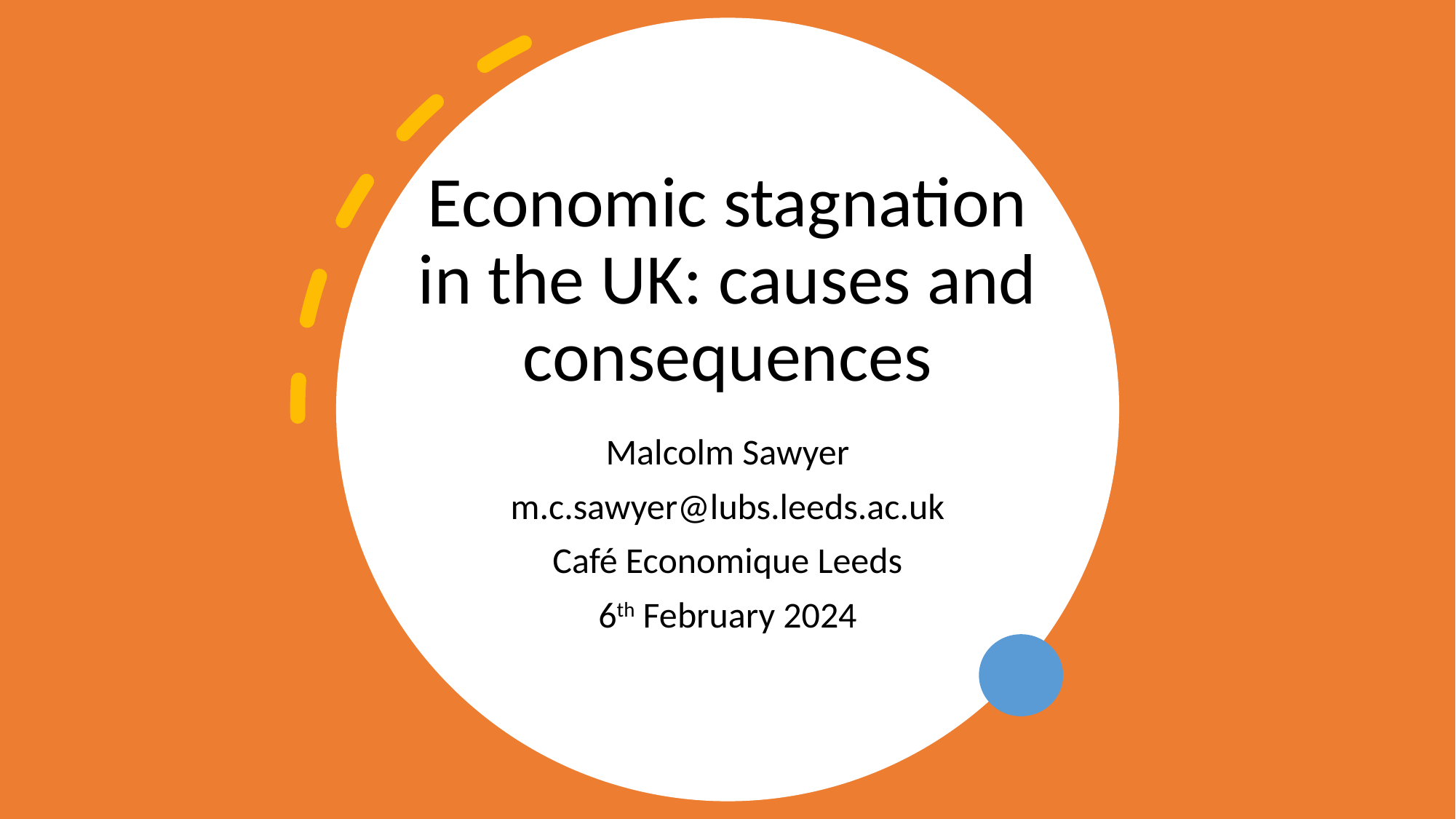

# Economic stagnation in the UK: causes and consequences
Malcolm Sawyer
m.c.sawyer@lubs.leeds.ac.uk
Café Economique Leeds
6th February 2024